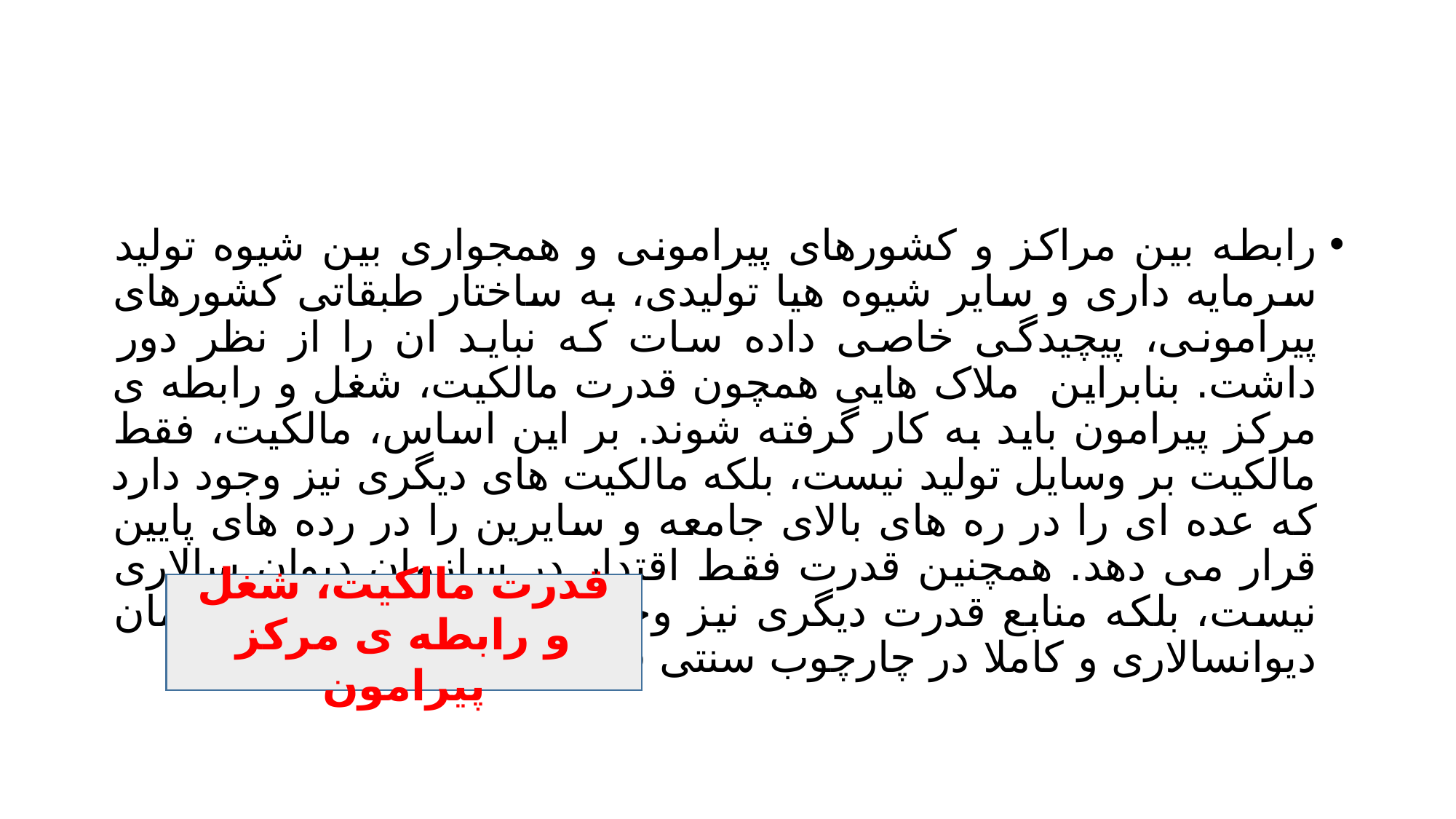

#
رابطه بین مراکز و کشورهای پیرامونی و همجواری بین شیوه تولید سرمایه داری و سایر شیوه هیا تولیدی، به ساختار طبقاتی کشورهای پیرامونی، پیچیدگی خاصی داده سات که نباید ان را از نظر دور داشت. بنابراین  ملاک هایی همچون قدرت مالکیت، شغل و رابطه ی مرکز پیرامون باید به کار گرفته شوند. بر این اساس، مالکیت، فقط مالکیت بر وسایل تولید نیست، بلکه مالکیت های دیگری نیز وجود دارد که عده ای را در ره های بالای جامعه و سایرین را در رده های پایین قرار می دهد. همچنین قدرت فقط اقتدار در سازمان دیوان سالاری نیست، بلکه منابع قدرت دیگری نیز وجود دارند که خارج از سازمان دیوانسالاری و کاملا در چارچوب سنتی قرار می گیرند.
قدرت مالکیت، شغل و رابطه ی مرکز پیرامون